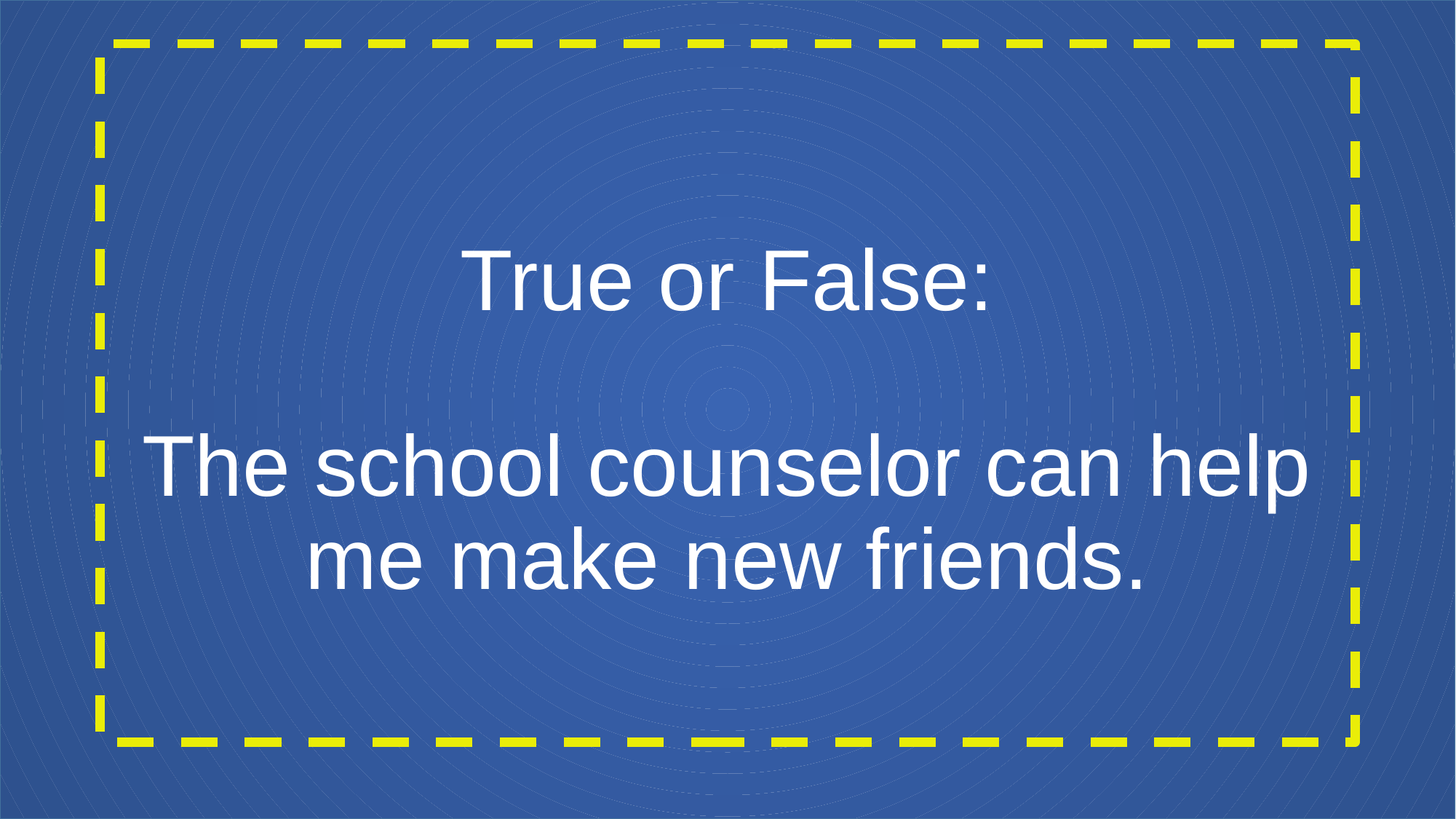

# True or False: The school counselor can help me make new friends.